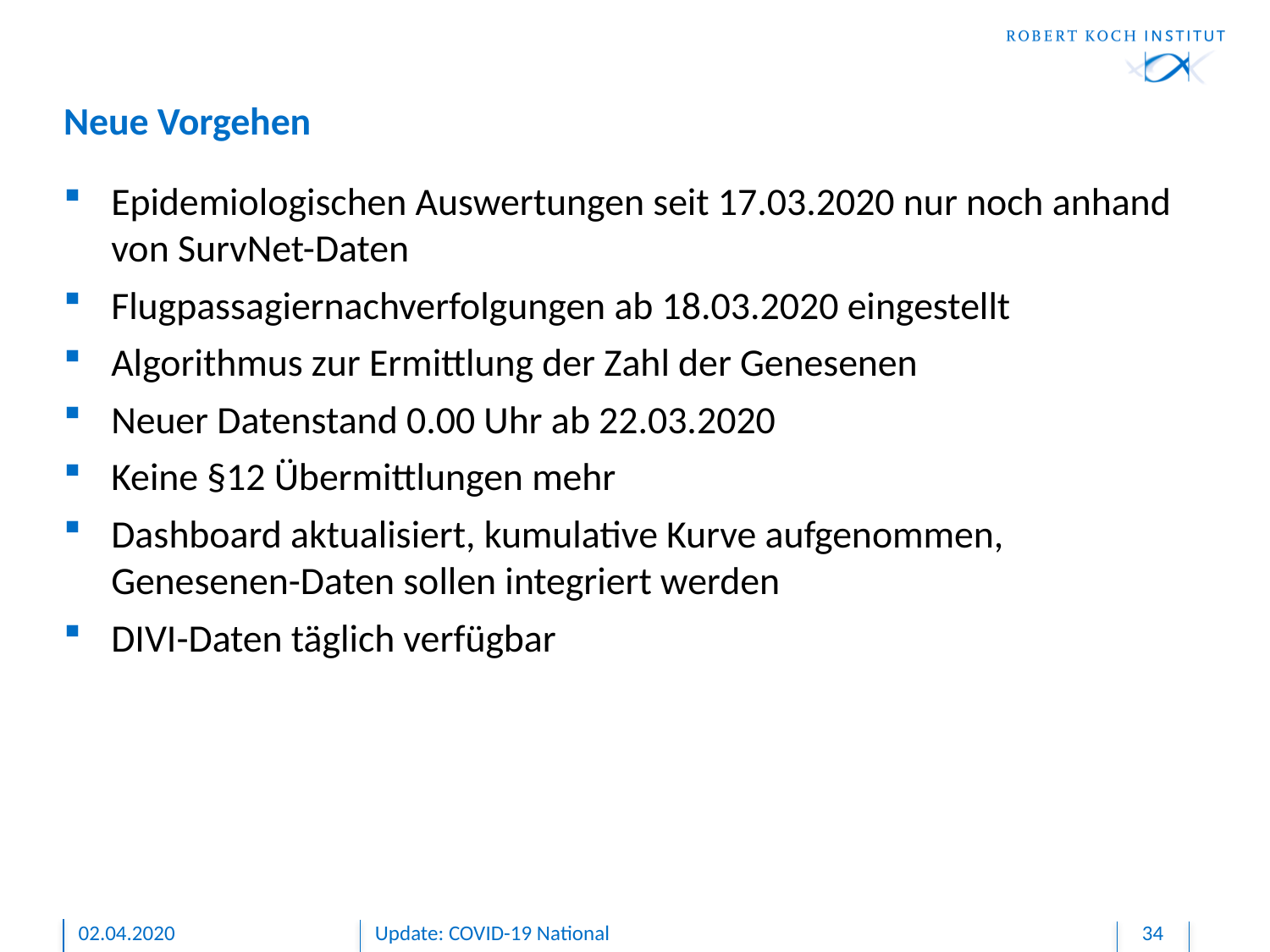

# Neue Vorgehen
Epidemiologischen Auswertungen seit 17.03.2020 nur noch anhand von SurvNet-Daten
Flugpassagiernachverfolgungen ab 18.03.2020 eingestellt
Algorithmus zur Ermittlung der Zahl der Genesenen
Neuer Datenstand 0.00 Uhr ab 22.03.2020
Keine §12 Übermittlungen mehr
Dashboard aktualisiert, kumulative Kurve aufgenommen, Genesenen-Daten sollen integriert werden
DIVI-Daten täglich verfügbar

02.04.2020
Update: COVID-19 National
34